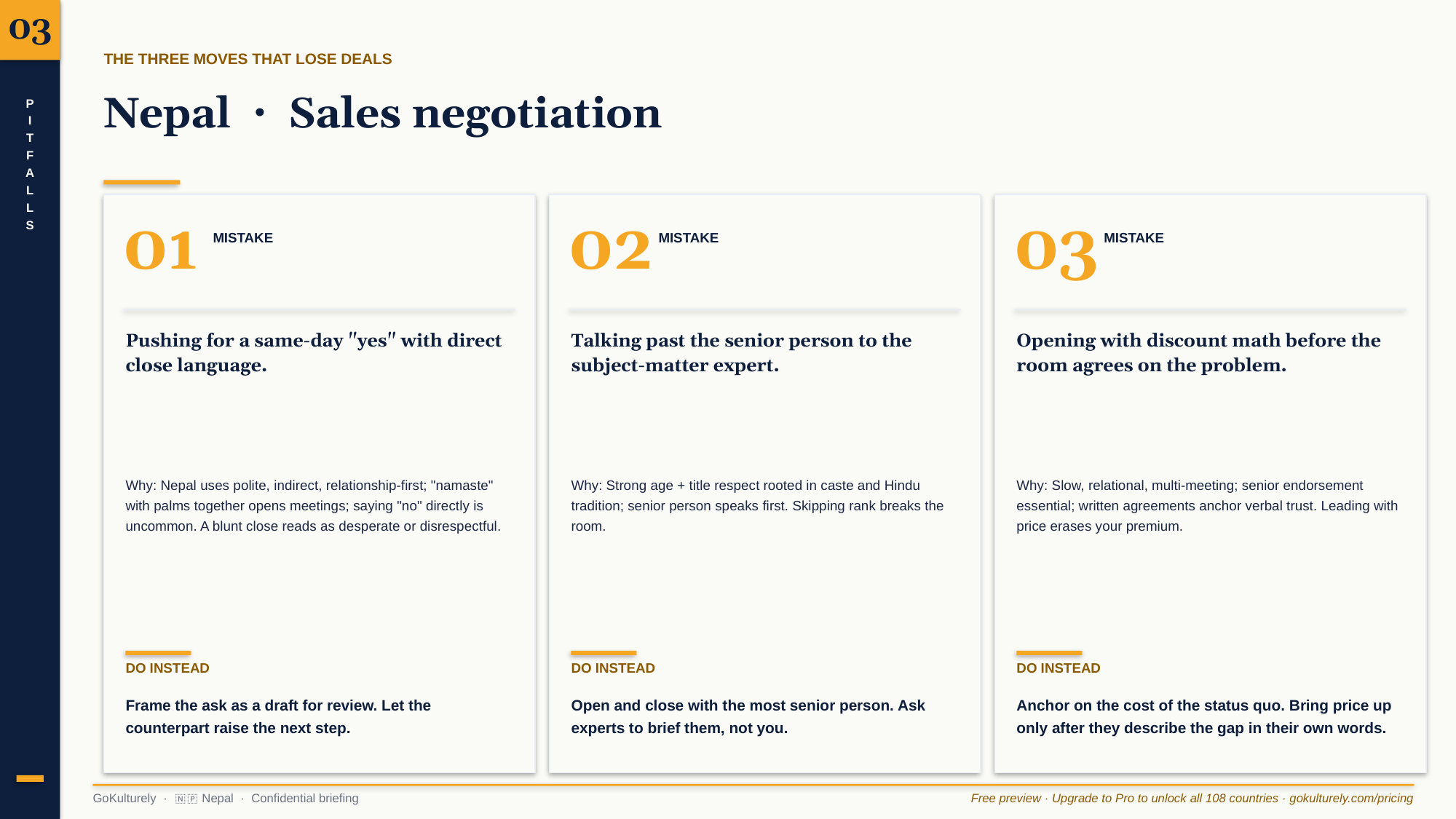

03
THE THREE MOVES THAT LOSE DEALS
Nepal  ·  Sales negotiation
P
I
T
F
A
L
L
S

01
02
03
MISTAKE
MISTAKE
MISTAKE

Pushing for a same-day "yes" with direct close language.
Talking past the senior person to the subject-matter expert.
Opening with discount math before the room agrees on the problem.
Why: Nepal uses polite, indirect, relationship-first; "namaste" with palms together opens meetings; saying "no" directly is uncommon. A blunt close reads as desperate or disrespectful.
Why: Strong age + title respect rooted in caste and Hindu tradition; senior person speaks first. Skipping rank breaks the room.
Why: Slow, relational, multi-meeting; senior endorsement essential; written agreements anchor verbal trust. Leading with price erases your premium.

DO INSTEAD
DO INSTEAD
DO INSTEAD
Frame the ask as a draft for review. Let the counterpart raise the next step.
Open and close with the most senior person. Ask experts to brief them, not you.
Anchor on the cost of the status quo. Bring price up only after they describe the gap in their own words.

GoKulturely  ·  🇳🇵 Nepal  ·  Confidential briefing
Free preview · Upgrade to Pro to unlock all 108 countries · gokulturely.com/pricing